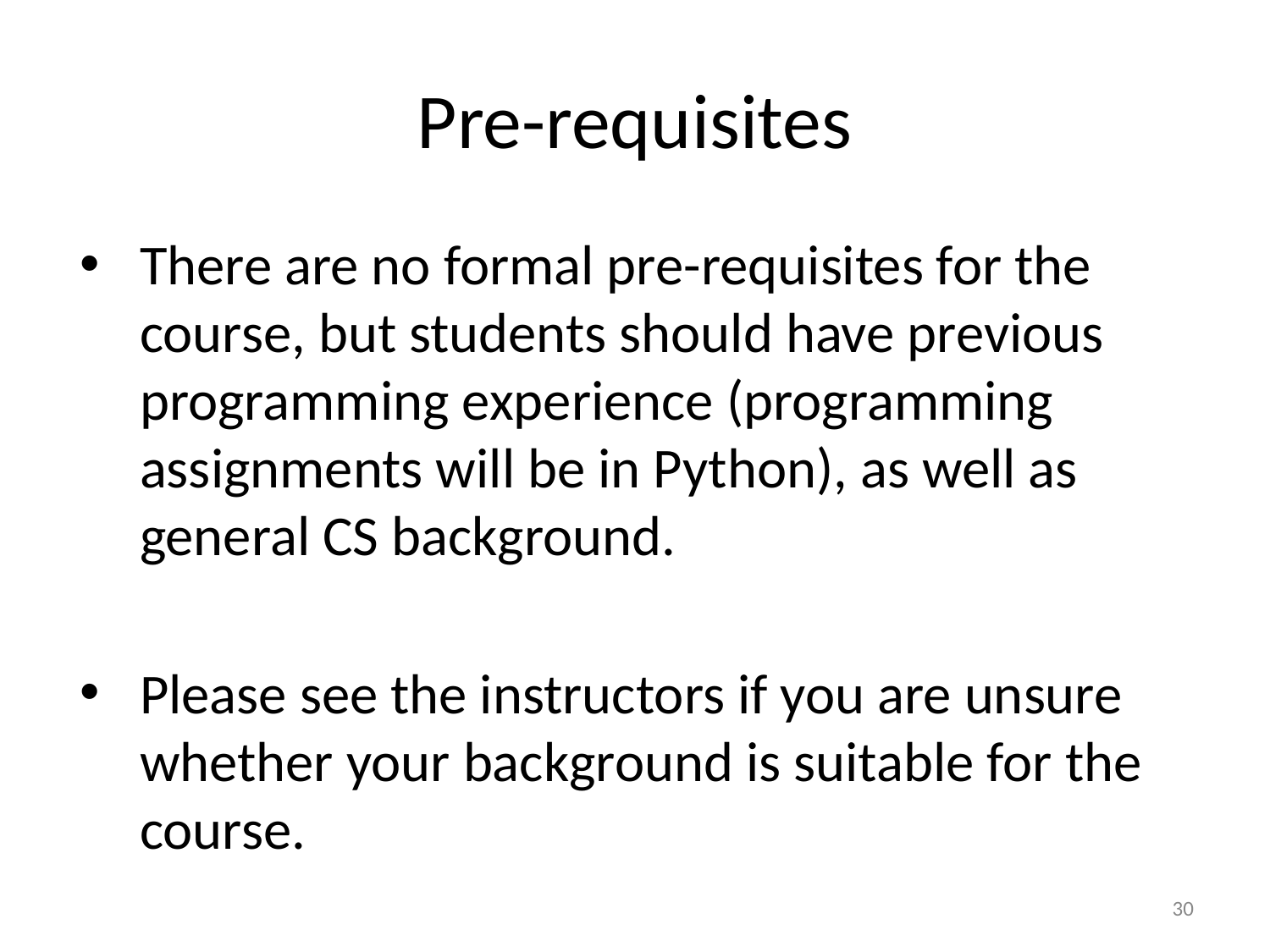

# Pre-requisites
There are no formal pre-requisites for the course, but students should have previous programming experience (programming assignments will be in Python), as well as general CS background.

Please see the instructors if you are unsure whether your background is suitable for the course.
30